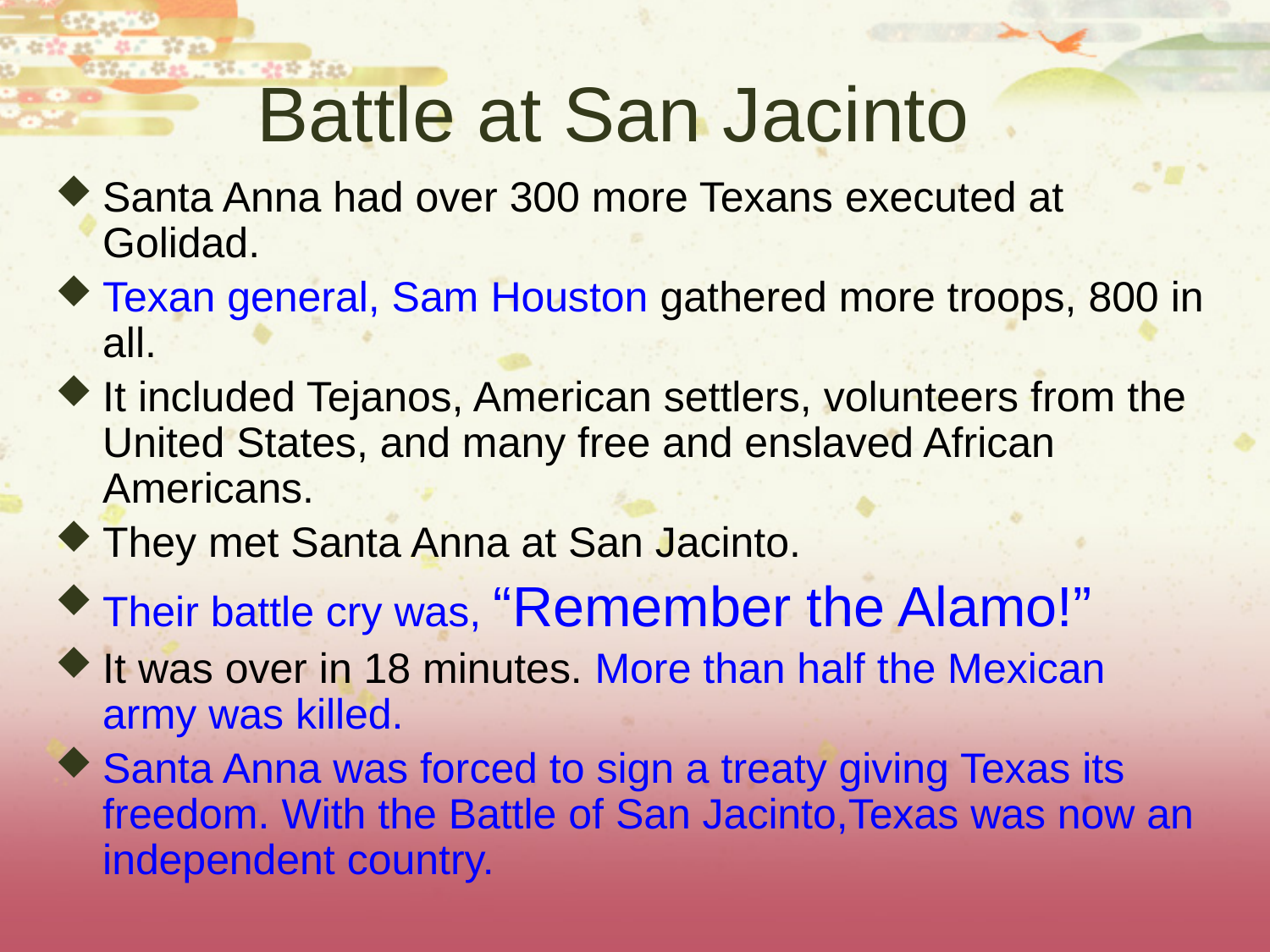

# Battle at San Jacinto
Santa Anna had over 300 more Texans executed at Golidad.
Texan general, Sam Houston gathered more troops, 800 in all.
It included Tejanos, American settlers, volunteers from the United States, and many free and enslaved African Americans.
They met Santa Anna at San Jacinto.
Their battle cry was, “Remember the Alamo!”
It was over in 18 minutes. More than half the Mexican army was killed.
Santa Anna was forced to sign a treaty giving Texas its freedom. With the Battle of San Jacinto,Texas was now an independent country.